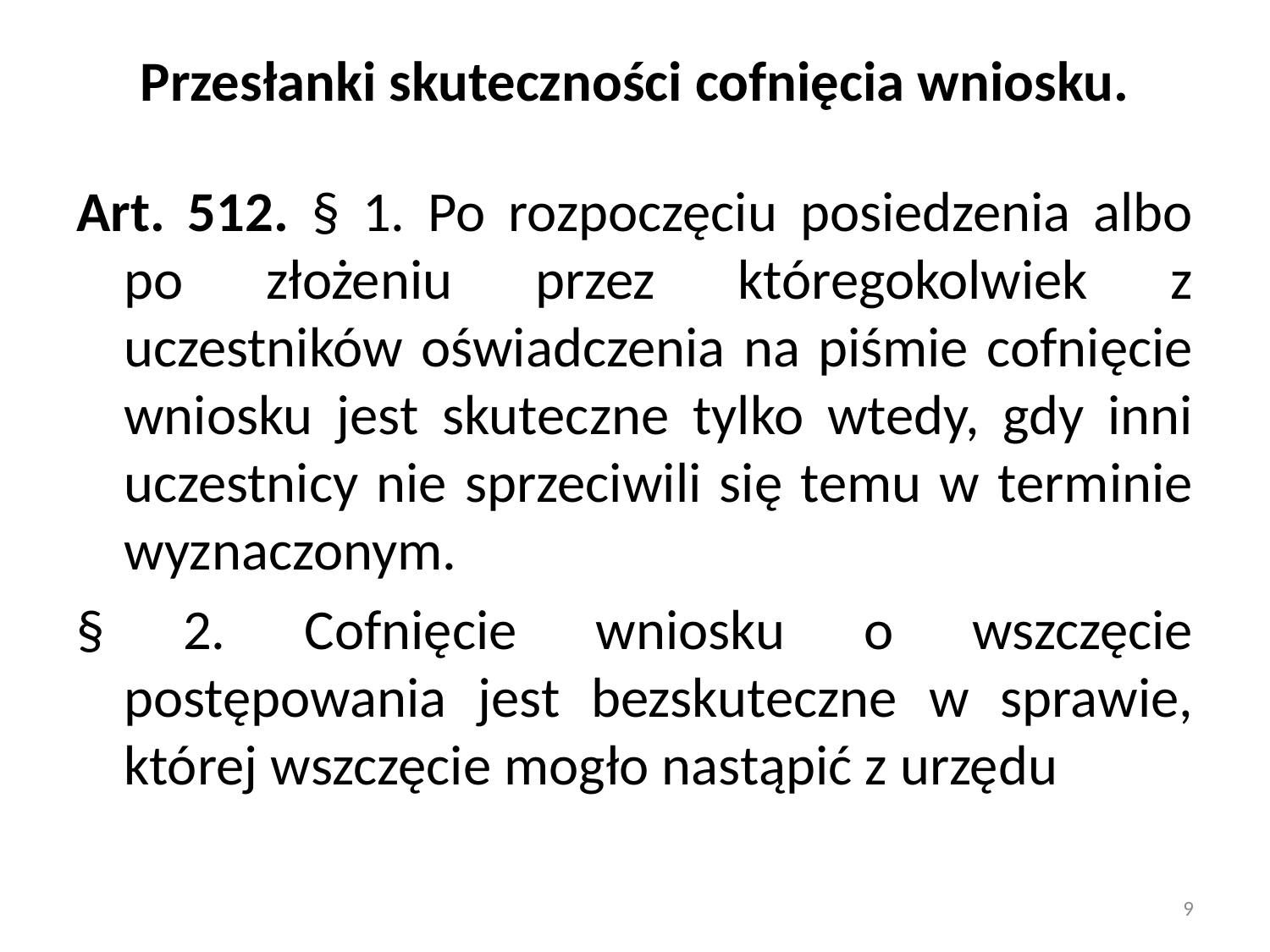

# Przesłanki skuteczności cofnięcia wniosku.
Art. 512. § 1. Po rozpoczęciu posiedzenia albo po złożeniu przez któregokolwiek z uczestników oświadczenia na piśmie cofnięcie wniosku jest skuteczne tylko wtedy, gdy inni uczestnicy nie sprzeciwili się temu w terminie wyznaczonym.
§ 2. Cofnięcie wniosku o wszczęcie postępowania jest bezskuteczne w sprawie, której wszczęcie mogło nastąpić z urzędu

9